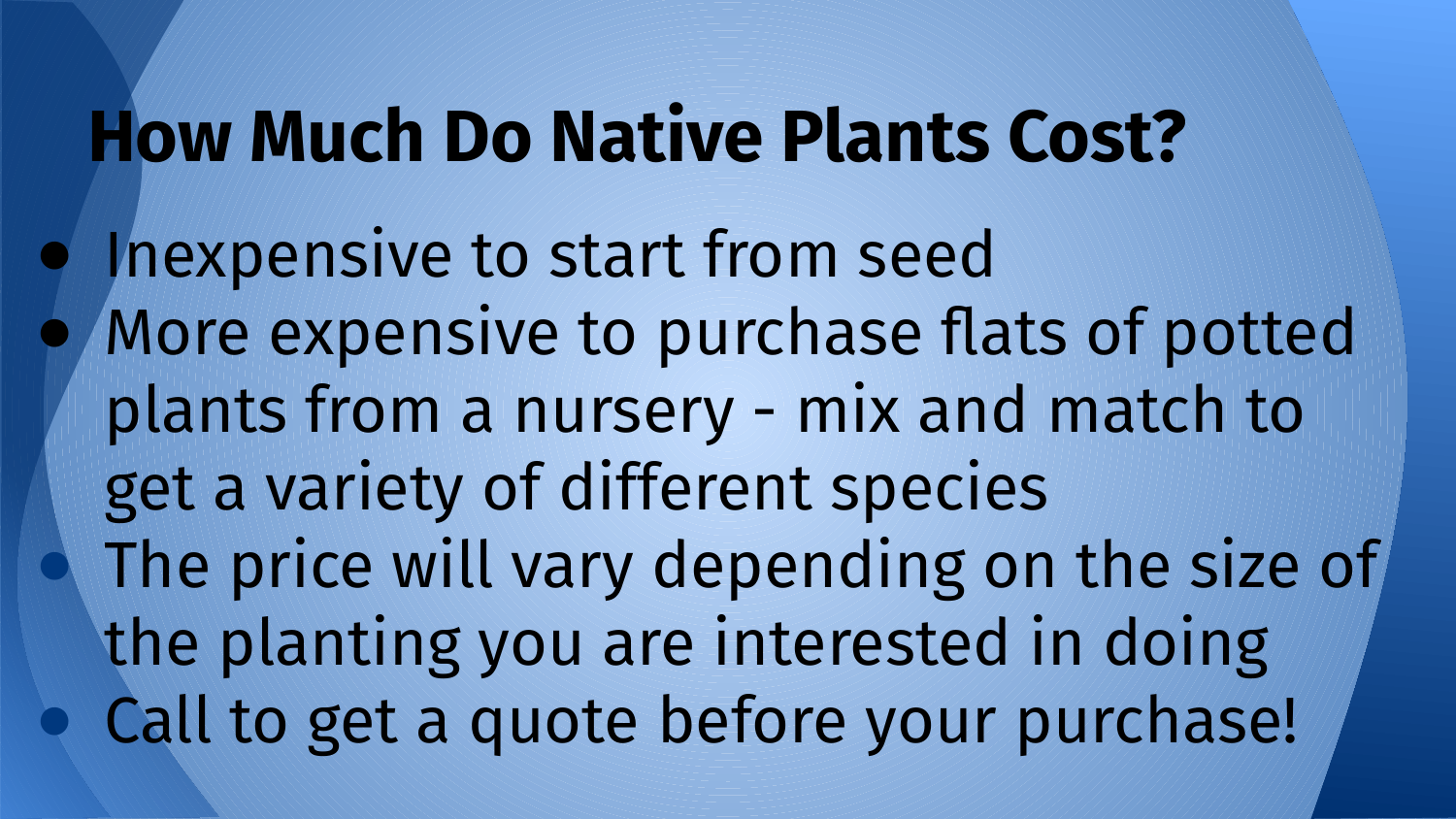

# How Much Do Native Plants Cost?
Inexpensive to start from seed
More expensive to purchase flats of potted plants from a nursery - mix and match to get a variety of different species
The price will vary depending on the size of the planting you are interested in doing
Call to get a quote before your purchase!